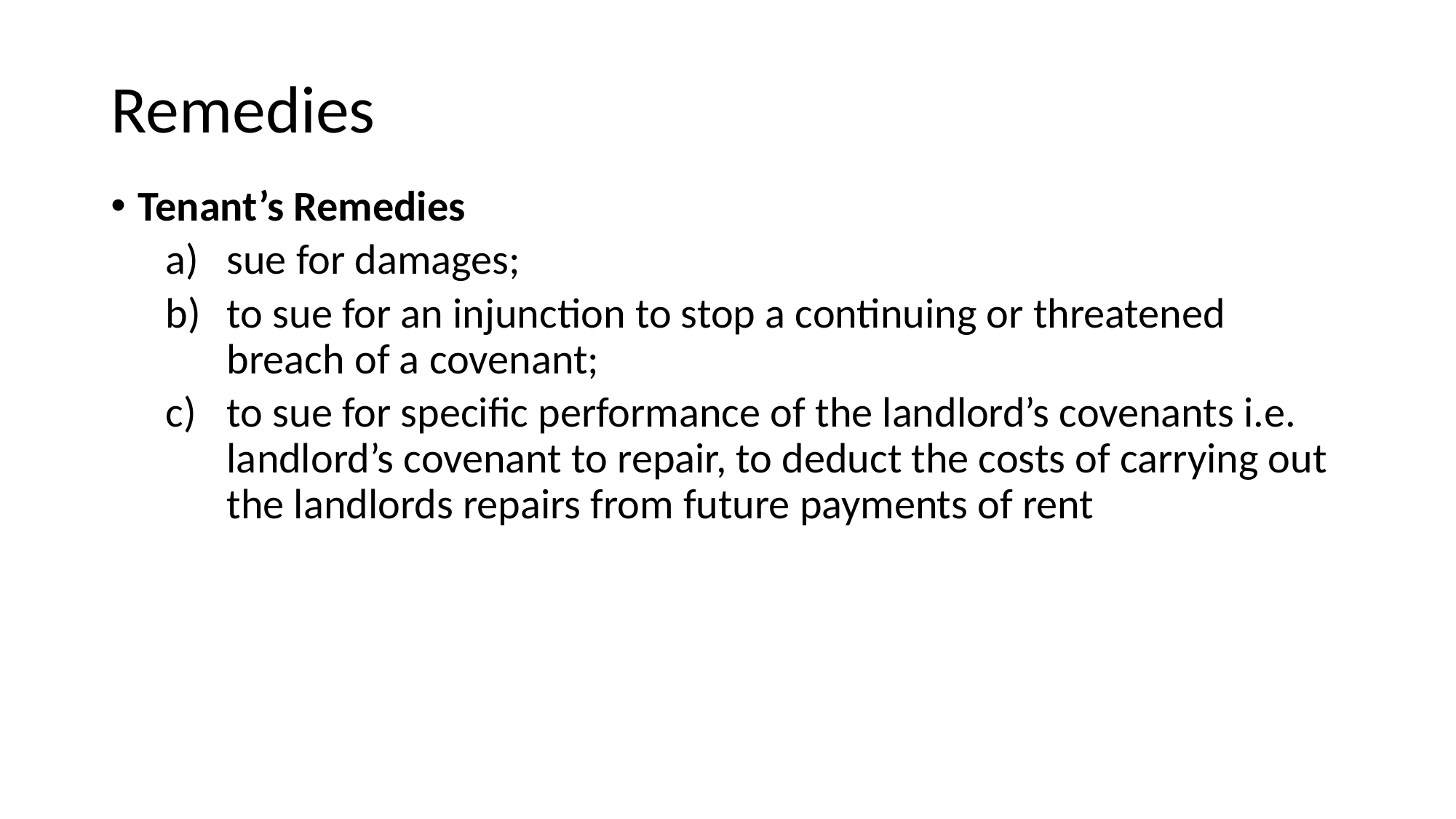

# Remedies
Tenant’s Remedies
sue for damages;
to sue for an injunction to stop a continuing or threatened breach of a covenant;
to sue for specific performance of the landlord’s covenants i.e. landlord’s covenant to repair, to deduct the costs of carrying out the landlords repairs from future payments of rent